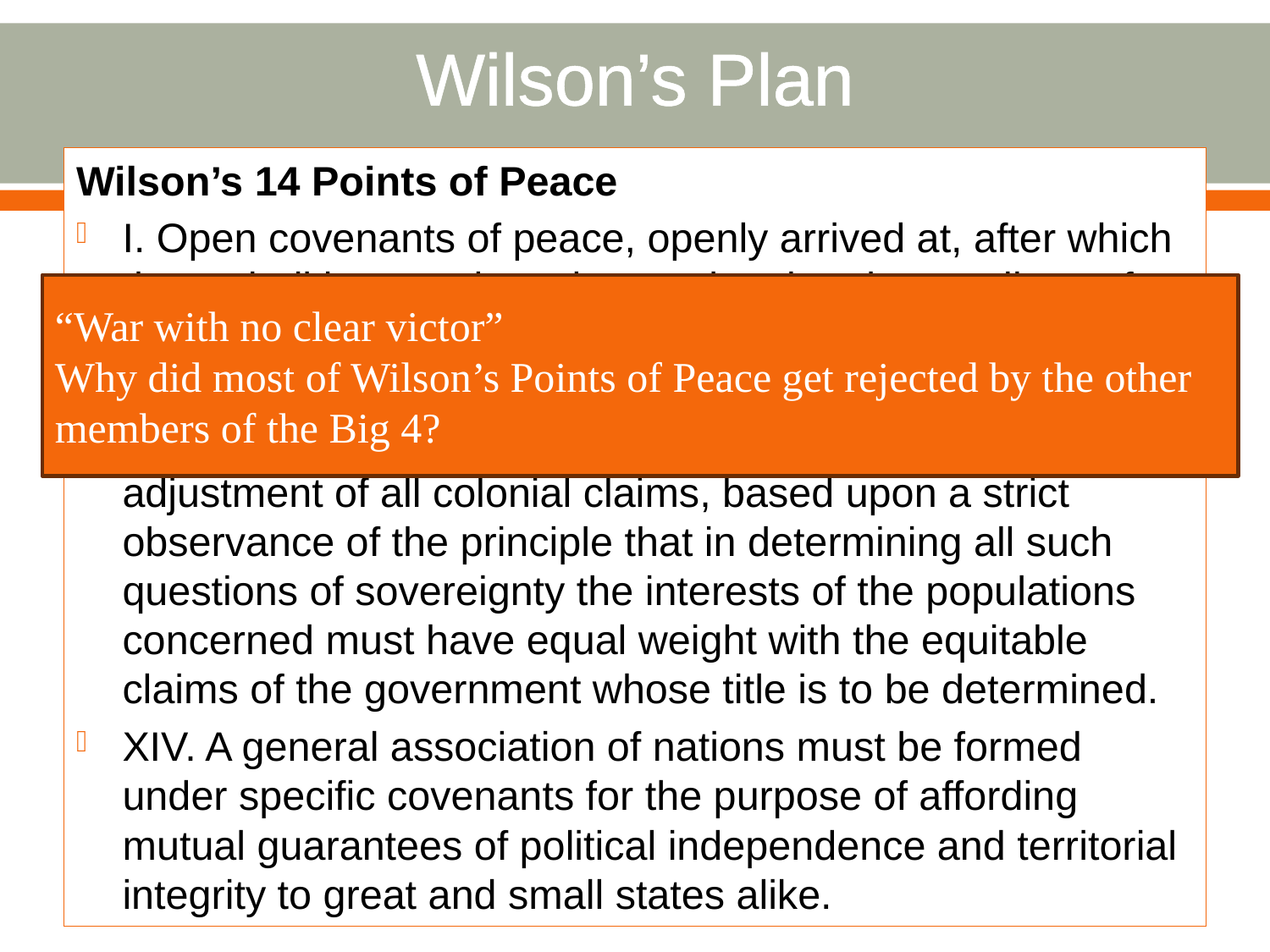

# Wilson’s Plan
Wilson’s 14 Points of Peace
I. Open covenants of peace, openly arrived at, after which there shall be no private international understandings of any kind but diplomacy shall proceed always frankly and in the public view.
V. A free, open-minded, and absolutely impartial adjustment of all colonial claims, based upon a strict observance of the principle that in determining all such questions of sovereignty the interests of the populations concerned must have equal weight with the equitable claims of the government whose title is to be determined.
XIV. A general association of nations must be formed under specific covenants for the purpose of affording mutual guarantees of political independence and territorial integrity to great and small states alike.
“War with no clear victor”
Why did most of Wilson’s Points of Peace get rejected by the other members of the Big 4?